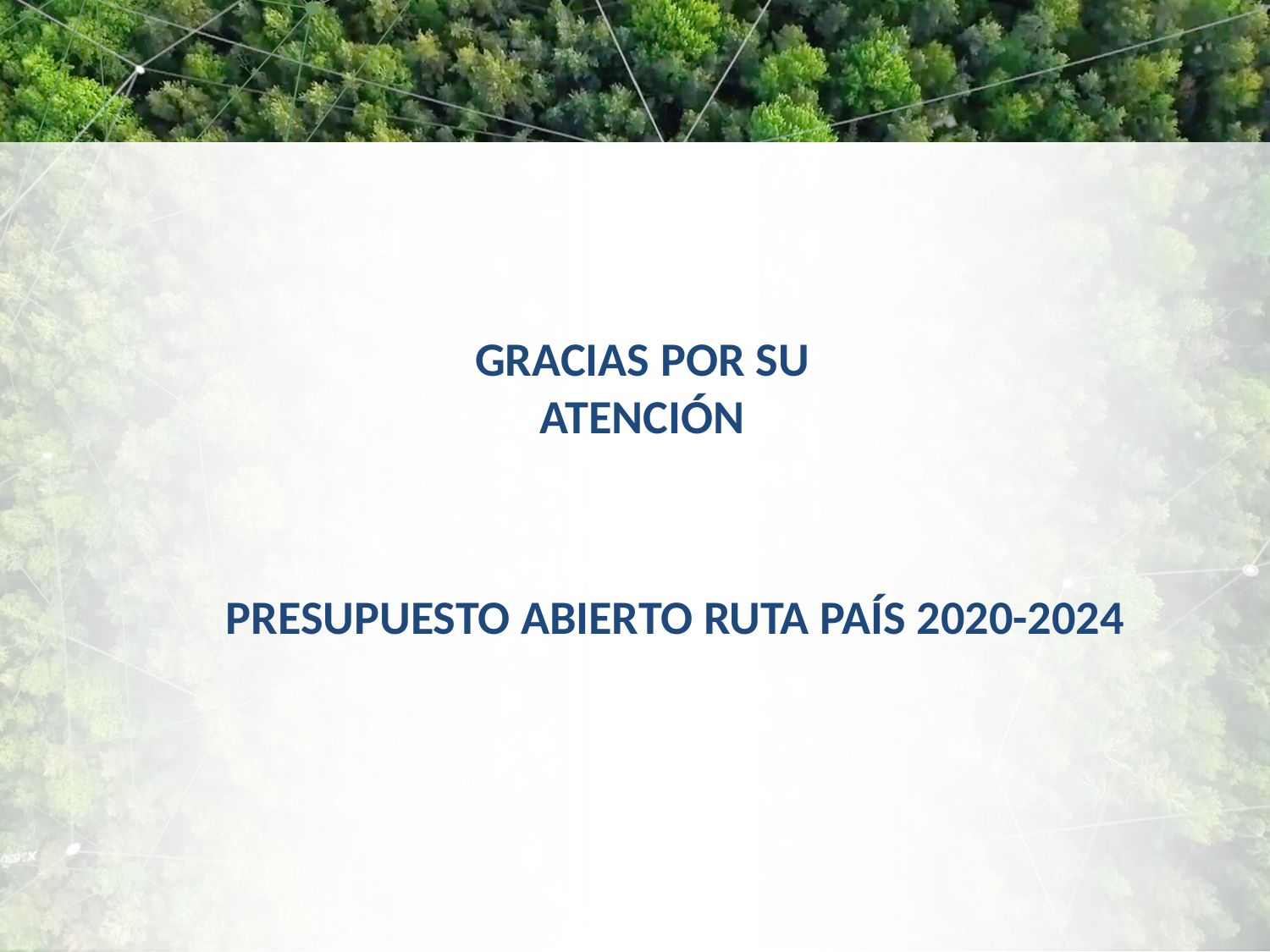

# GRACIAS POR SU ATENCIÓN

PRESUPUESTO ABIERTO RUTA PAÍS 2020-2024